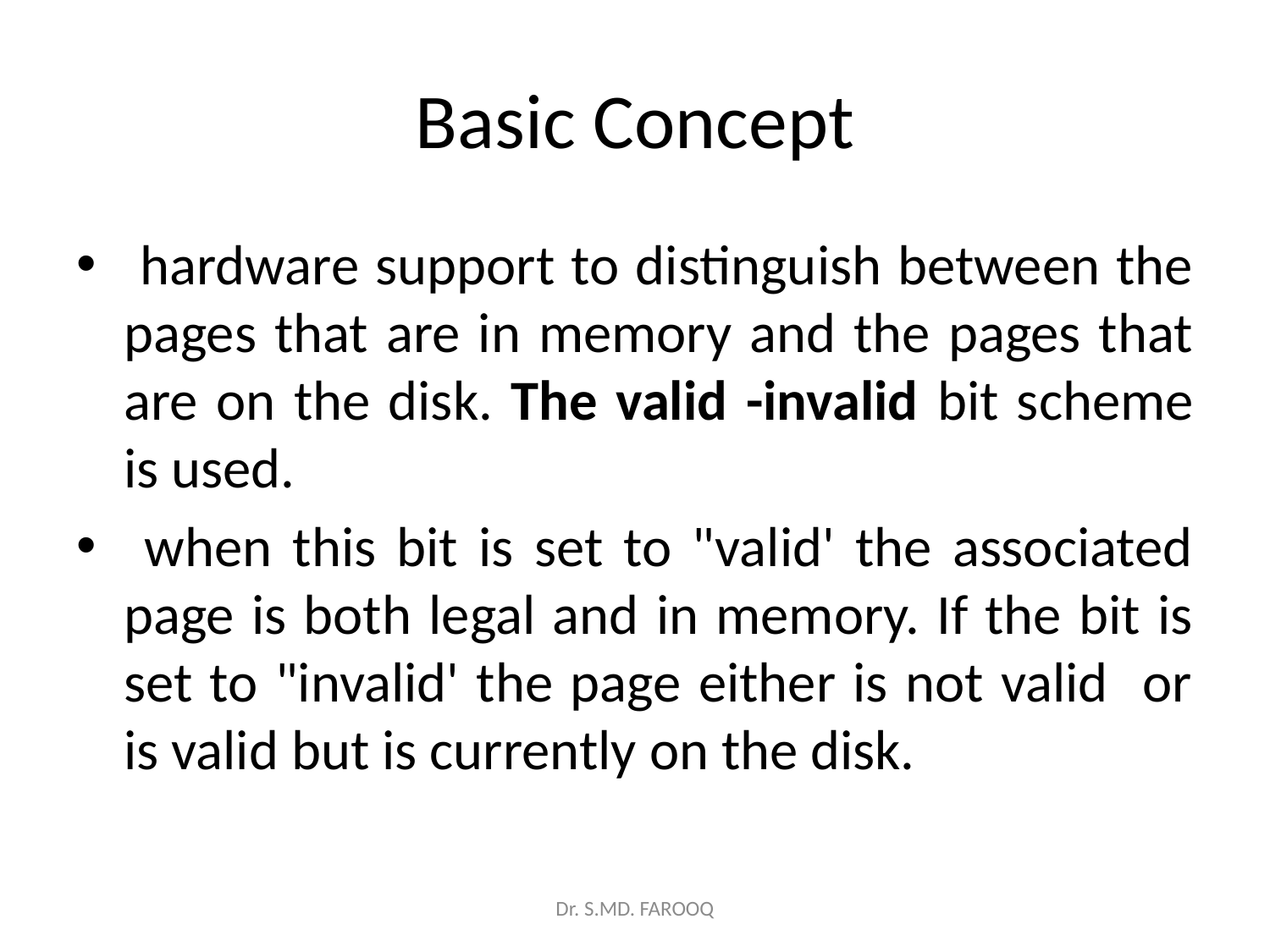

# Basic Concept
 hardware support to distinguish between the pages that are in memory and the pages that are on the disk. The valid -invalid bit scheme is used.
 when this bit is set to "valid' the associated page is both legal and in memory. If the bit is set to "invalid' the page either is not valid  or is valid but is currently on the disk.
Dr. S.MD. FAROOQ